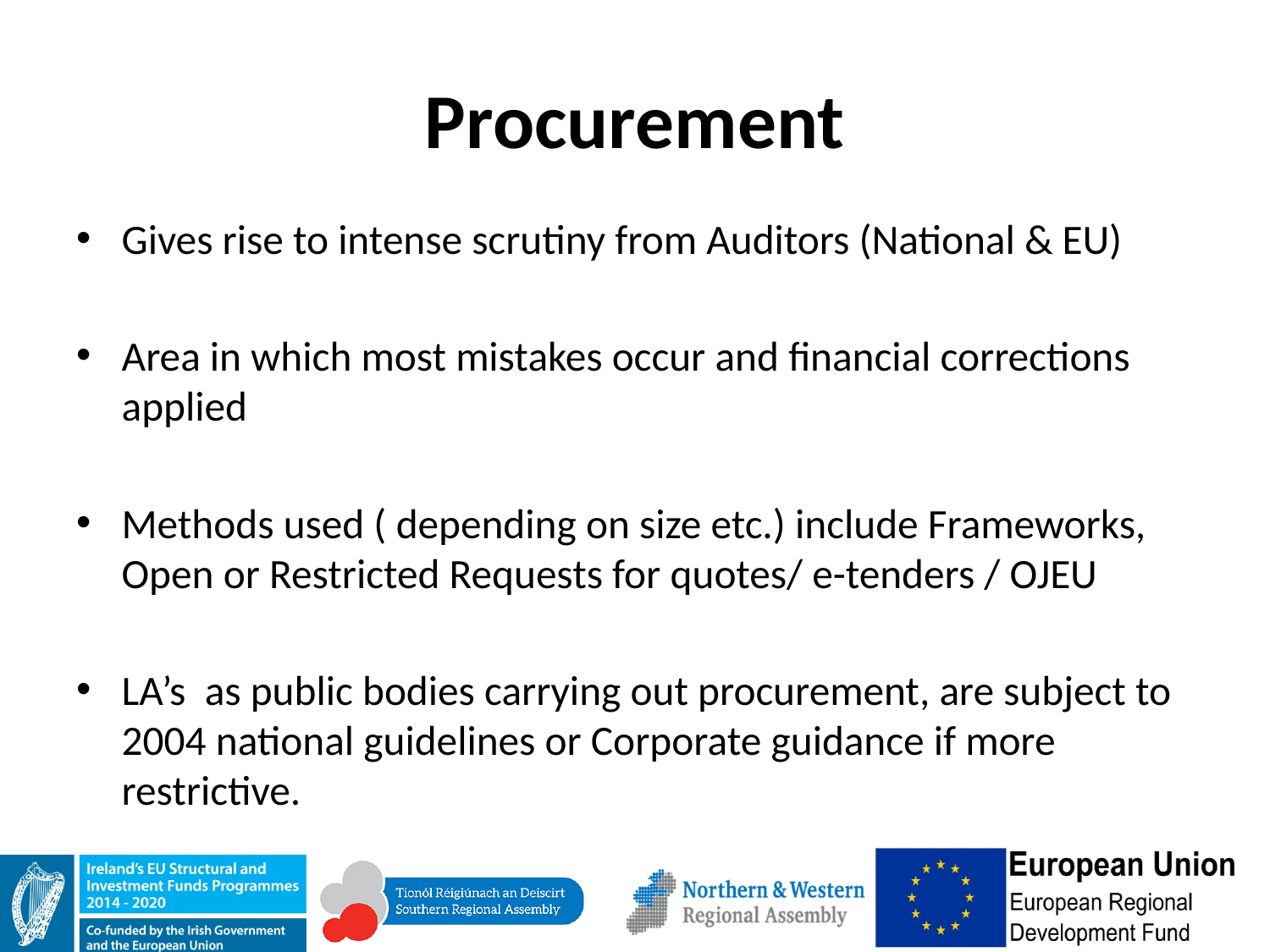

# Procurement
Gives rise to intense scrutiny from Auditors (National & EU)

Area in which most mistakes occur and financial corrections applied

Methods used ( depending on size etc.) include Frameworks, Open or Restricted Requests for quotes/ e-tenders / OJEU

LA’s  as public bodies carrying out procurement, are subject to 2004 national guidelines or Corporate guidance if more restrictive.